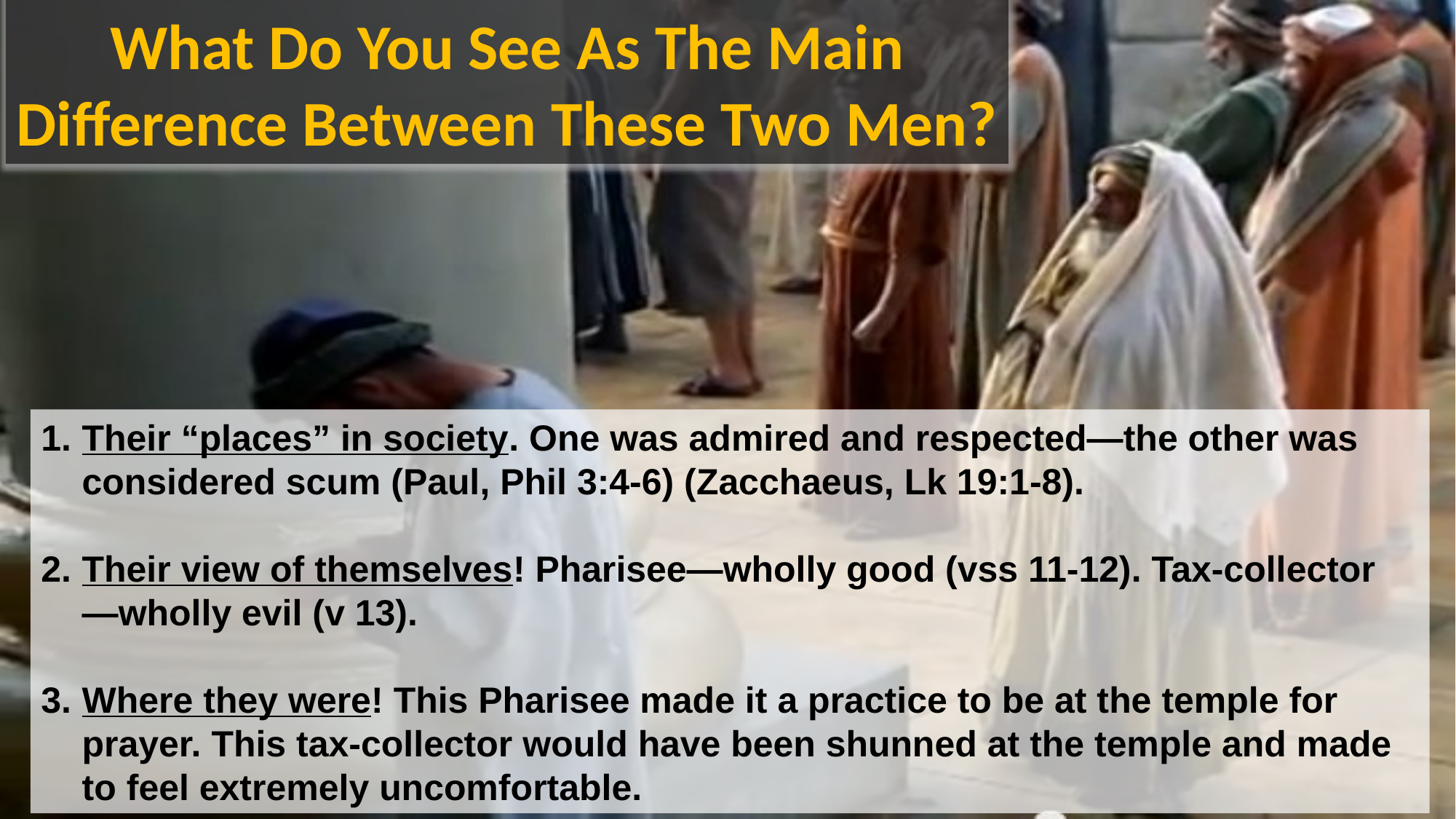

What Do You See As The Main
Difference Between These Two Men?
Their “places” in society. One was admired and respected—the other was considered scum (Paul, Phil 3:4-6) (Zacchaeus, Lk 19:1-8).

Their view of themselves! Pharisee—wholly good (vss 11-12). Tax-collector —wholly evil (v 13).

Where they were! This Pharisee made it a practice to be at the temple for prayer. This tax-collector would have been shunned at the temple and made to feel extremely uncomfortable.